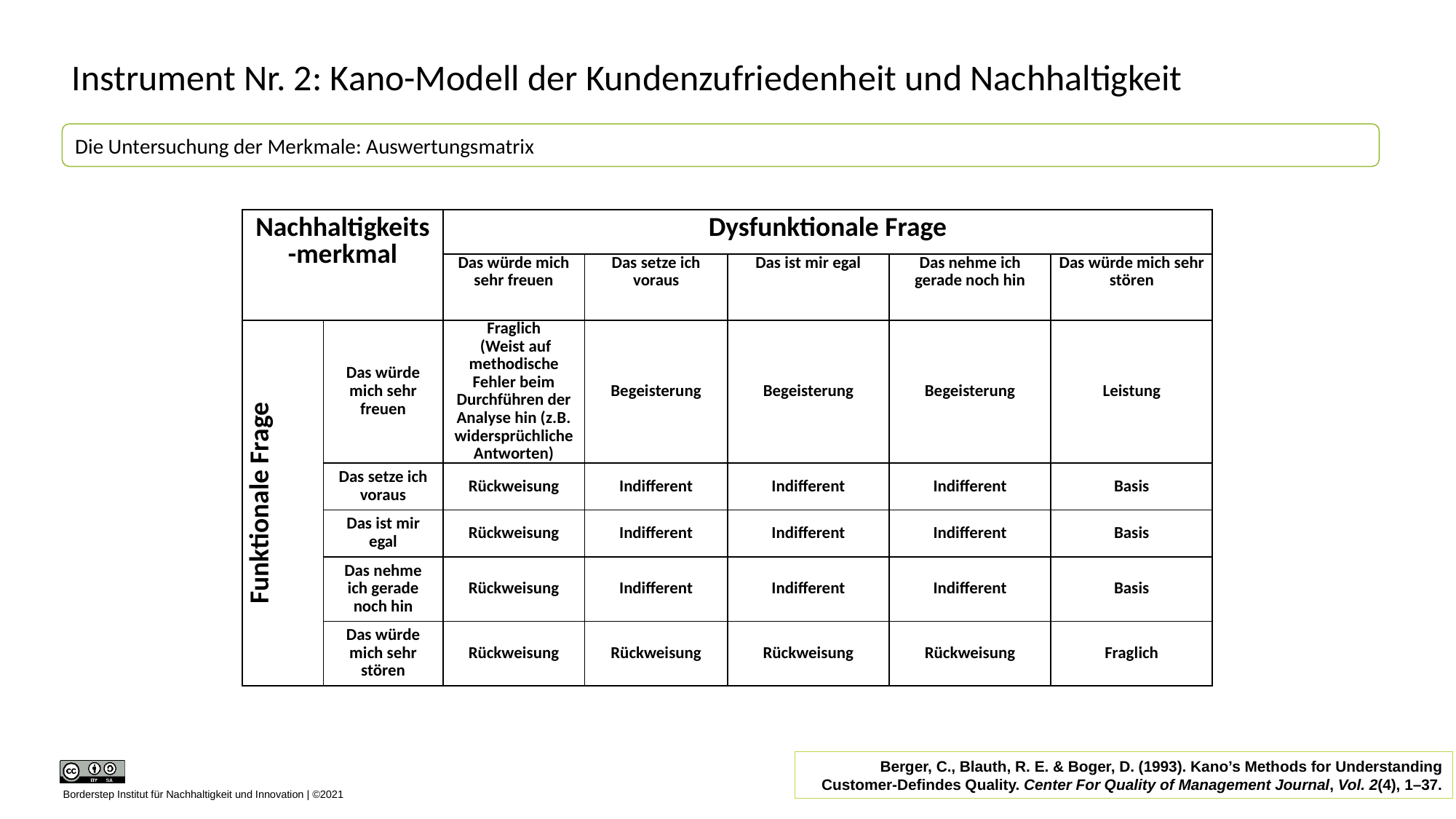

# Instrument Nr. 2: Kano-Modell der Kundenzufriedenheit und Nachhaltigkeit
Die Untersuchung der Merkmale: Auswertungsmatrix
| Nachhaltigkeits-merkmal |  | Dysfunktionale Frage |  |  |  |  |
| --- | --- | --- | --- | --- | --- | --- |
|  |  | Das würde mich sehr freuen | Das setze ich voraus | Das ist mir egal | Das nehme ich gerade noch hin | Das würde mich sehr stören |
| Funktionale Frage | Das würde mich sehr freuen | Fraglich (Weist auf methodische Fehler beim Durchführen der Analyse hin (z.B. widersprüchliche Antworten) | Begeisterung | Begeisterung | Begeisterung | Leistung |
|  | Das setze ich voraus | Rückweisung | Indifferent | Indifferent | Indifferent | Basis |
|  | Das ist mir egal | Rückweisung | Indifferent | Indifferent | Indifferent | Basis |
|  | Das nehme ich gerade noch hin | Rückweisung | Indifferent | Indifferent | Indifferent | Basis |
|  | Das würde mich sehr stören | Rückweisung | Rückweisung | Rückweisung | Rückweisung | Fraglich |
Berger, C., Blauth, R. E. & Boger, D. (1993). Kano’s Methods for Understanding Customer-Defindes Quality. Center For Quality of Management Journal, Vol. 2(4), 1–37.